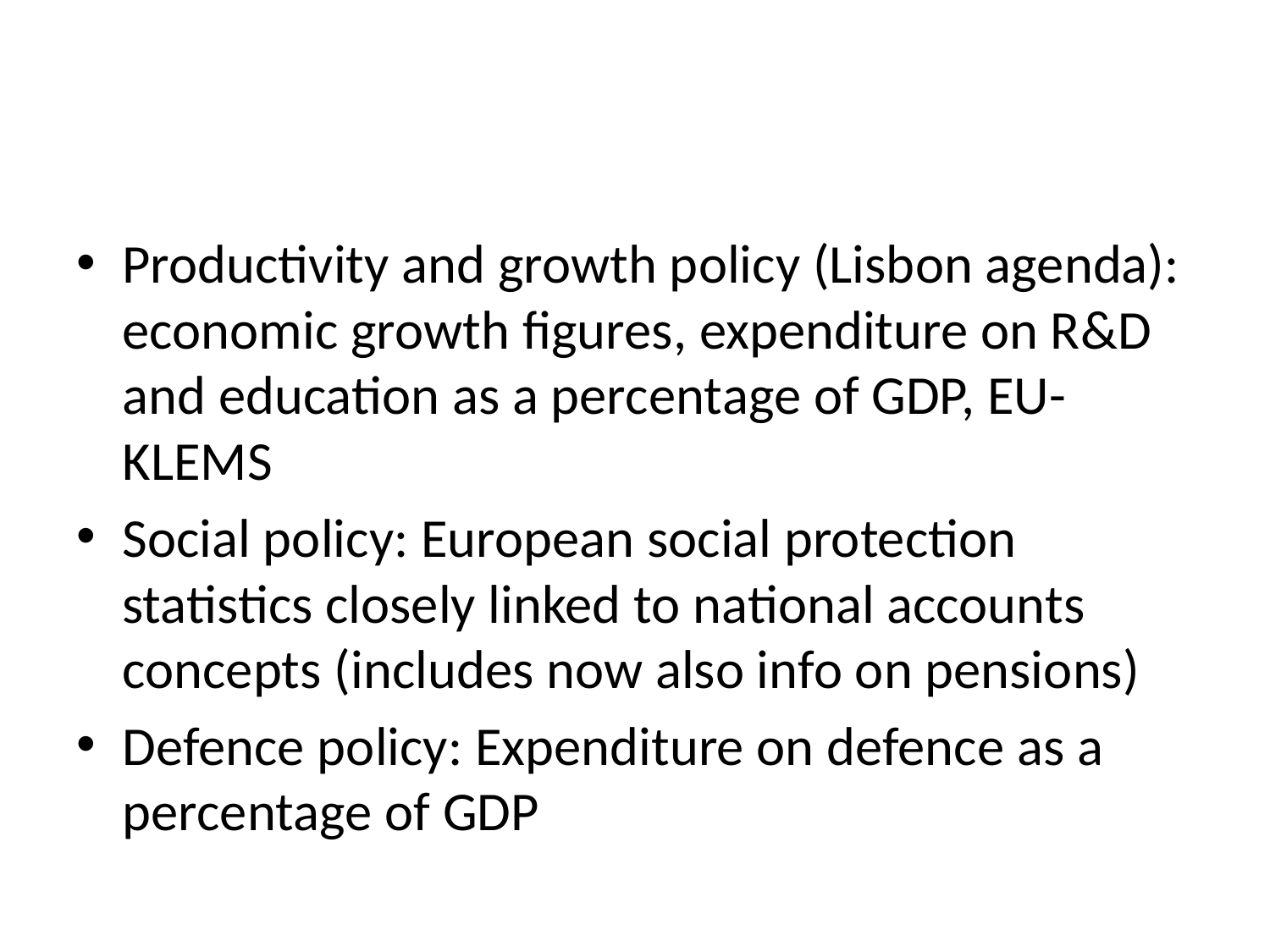

#
Productivity and growth policy (Lisbon agenda): economic growth figures, expenditure on R&D and education as a percentage of GDP, EU-KLEMS
Social policy: European social protection statistics closely linked to national accounts concepts (includes now also info on pensions)
Defence policy: Expenditure on defence as a percentage of GDP